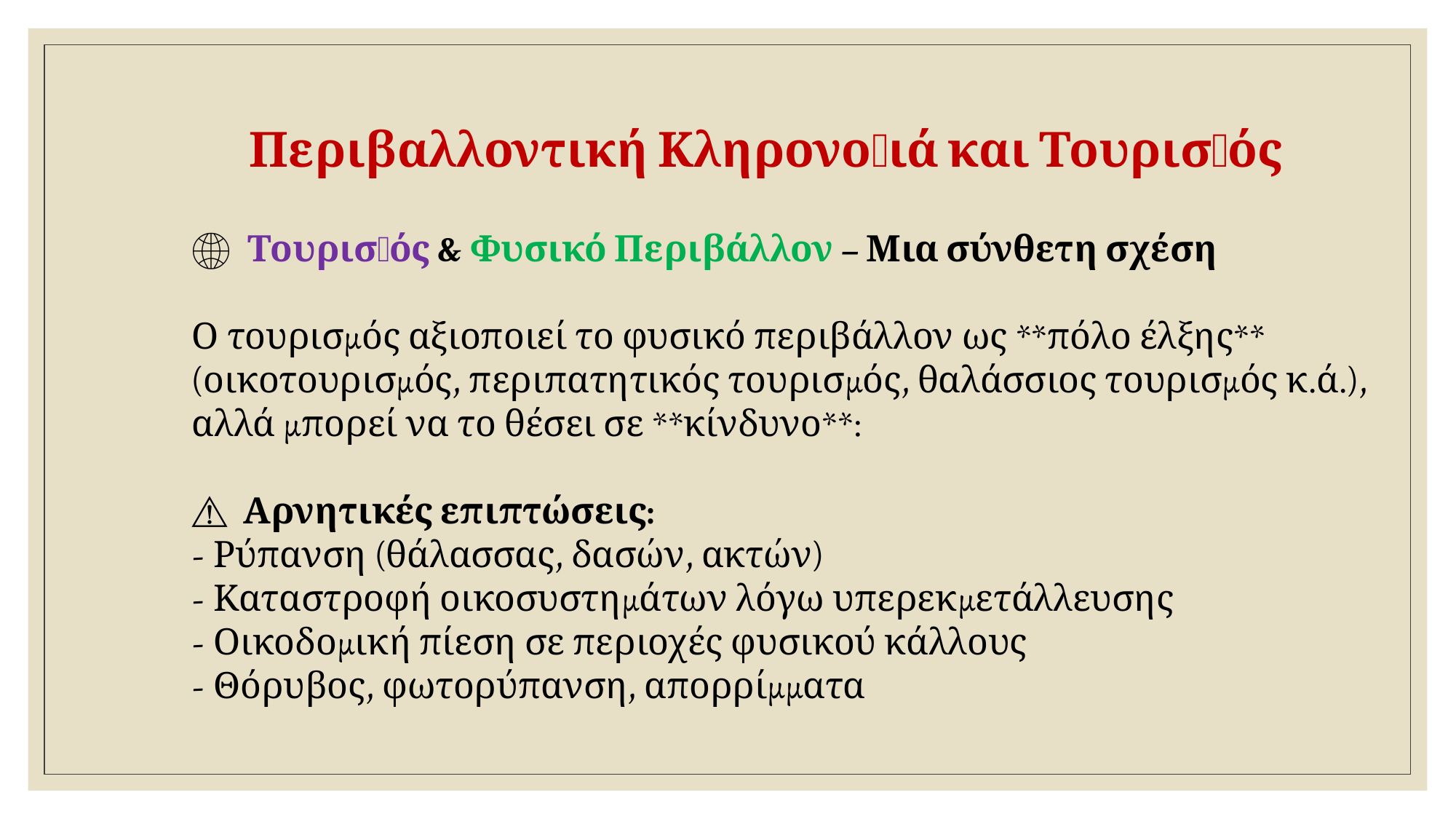

# Περιβαλλοντική Κληρονομιά και Τουρισμός
🌐  Τουρισμός & Φυσικό Περιβάλλον – Μια σύνθετη σχέση

Ο τουρισμός αξιοποιεί το φυσικό περιβάλλον ως **πόλο έλξης** (οικοτουρισμός, περιπατητικός τουρισμός, θαλάσσιος τουρισμός κ.ά.), αλλά μπορεί να το θέσει σε **κίνδυνο**:

⚠️  Αρνητικές επιπτώσεις:
- Ρύπανση (θάλασσας, δασών, ακτών)
- Καταστροφή οικοσυστημάτων λόγω υπερεκμετάλλευσης
- Οικοδομική πίεση σε περιοχές φυσικού κάλλους
- Θόρυβος, φωτορύπανση, απορρίμματα